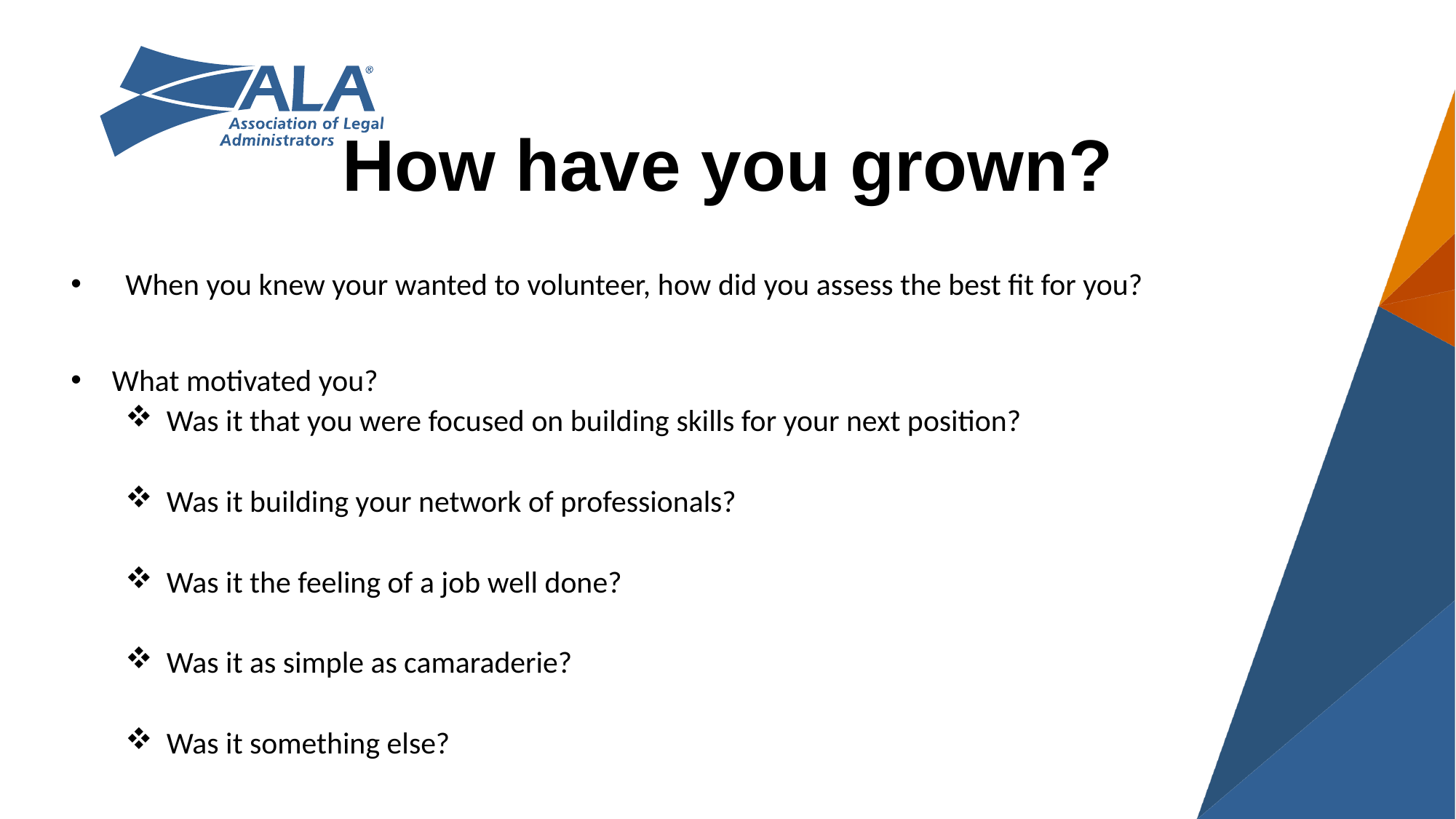

# How have you grown?

When you knew your wanted to volunteer, how did you assess the best fit for you?

What motivated you?
Was it that you were focused on building skills for your next position?

Was it building your network of professionals?

Was it the feeling of a job well done?

Was it as simple as camaraderie?

Was it something else?